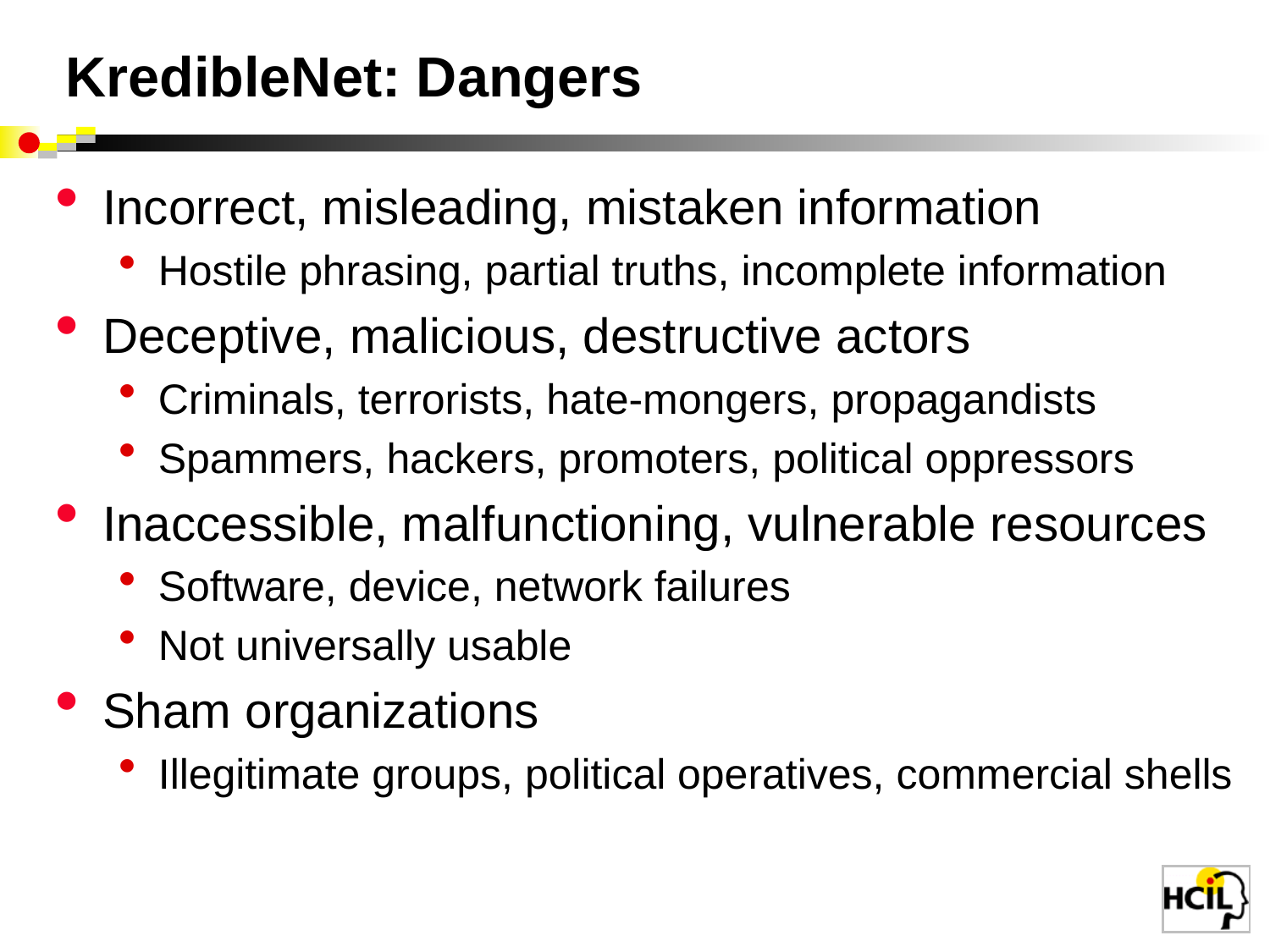

# KredibleNet: Dangers
Incorrect, misleading, mistaken information
Hostile phrasing, partial truths, incomplete information
Deceptive, malicious, destructive actors
Criminals, terrorists, hate-mongers, propagandists
Spammers, hackers, promoters, political oppressors
Inaccessible, malfunctioning, vulnerable resources
Software, device, network failures
Not universally usable
Sham organizations
Illegitimate groups, political operatives, commercial shells